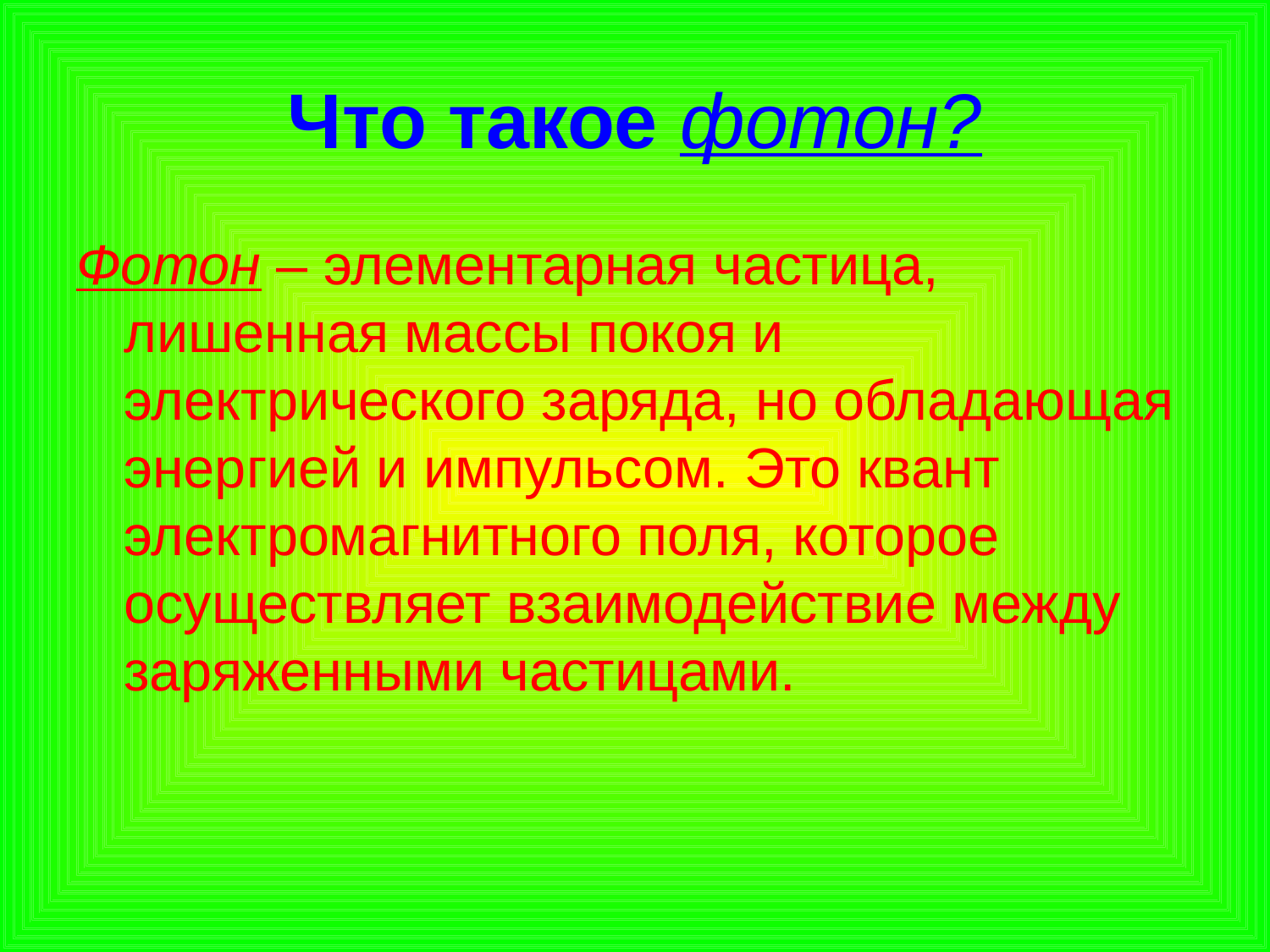

# Что такое фотон?
Фотон – элементарная частица, лишенная массы покоя и электрического заряда, но обладающая энергией и импульсом. Это квант электромагнитного поля, которое осуществляет взаимодействие между заряженными частицами.